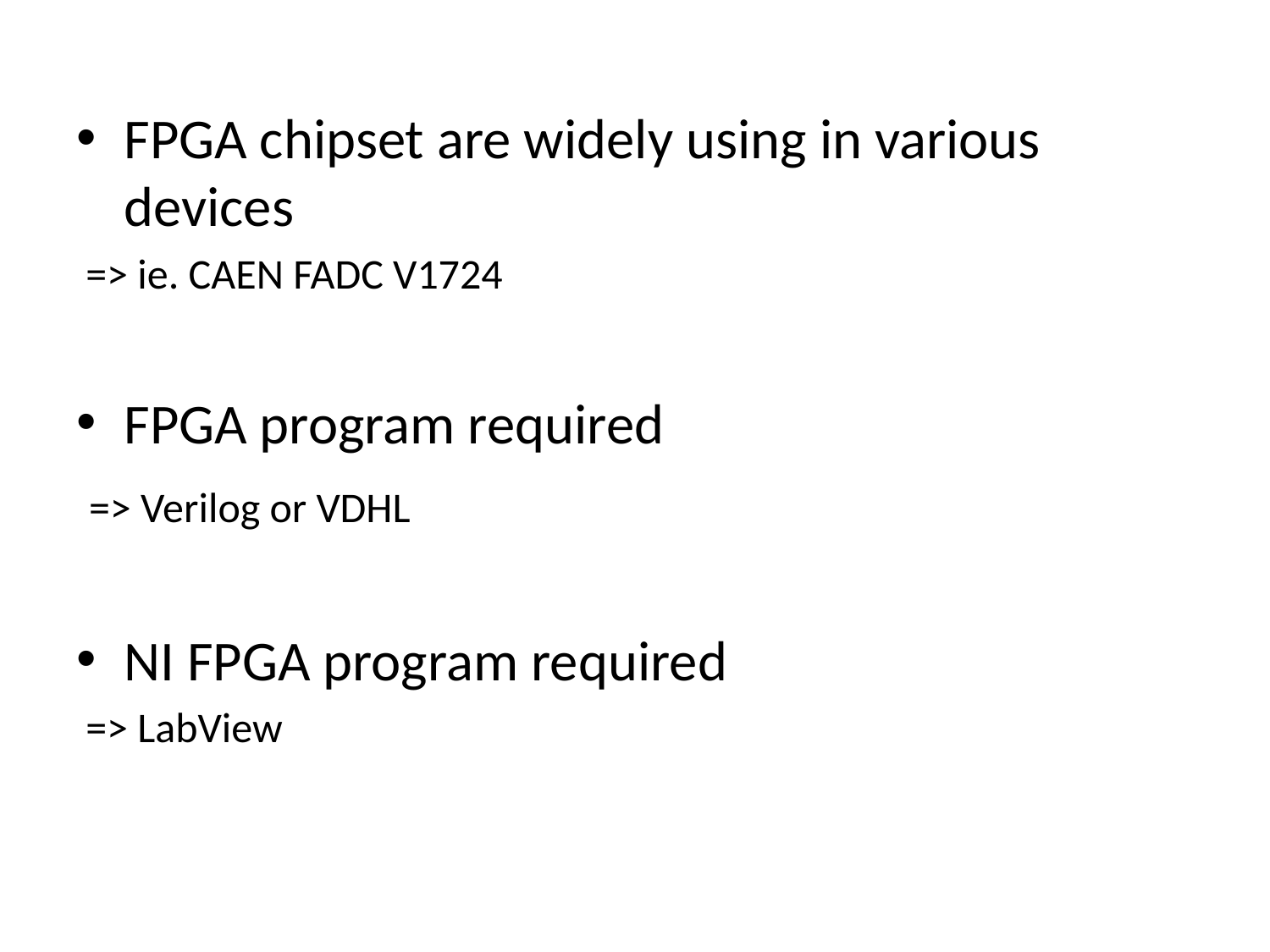

FPGA chipset are widely using in various devices
 => ie. CAEN FADC V1724

FPGA program required
 => Verilog or VDHL

NI FPGA program required
 => LabView